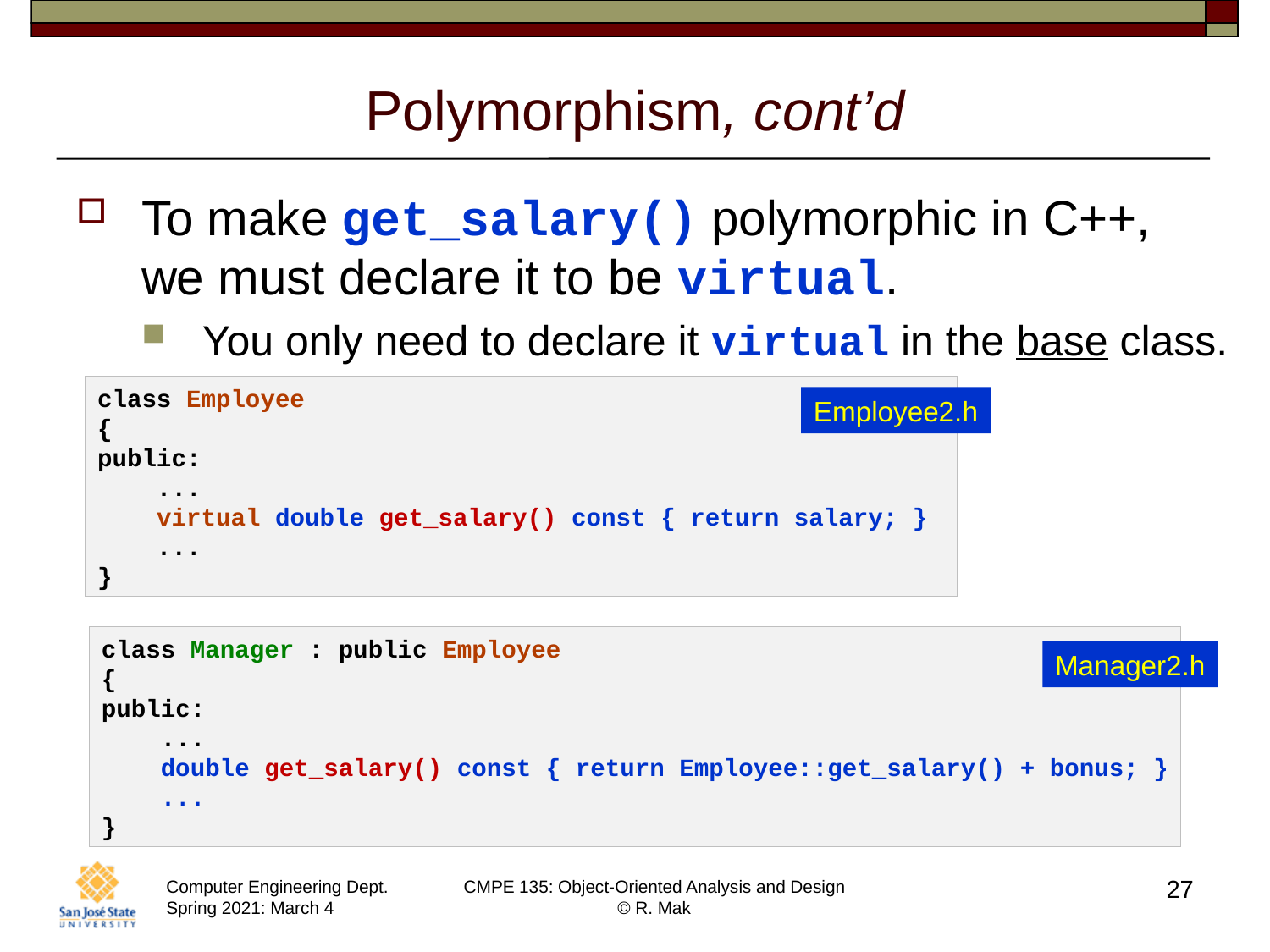

# Polymorphism, cont’d
To make get_salary() polymorphic in C++,
we must declare it to be virtual.
You only need to declare it virtual in the base class.
class Employee
{
public:
    ...
    virtual double get_salary() const { return salary; }
    ...
}
Employee2.h
class Manager : public Employee
{
public:
    ...
    double get_salary() const { return Employee::get_salary() + bonus; }
    ...
}
Manager2.h
27